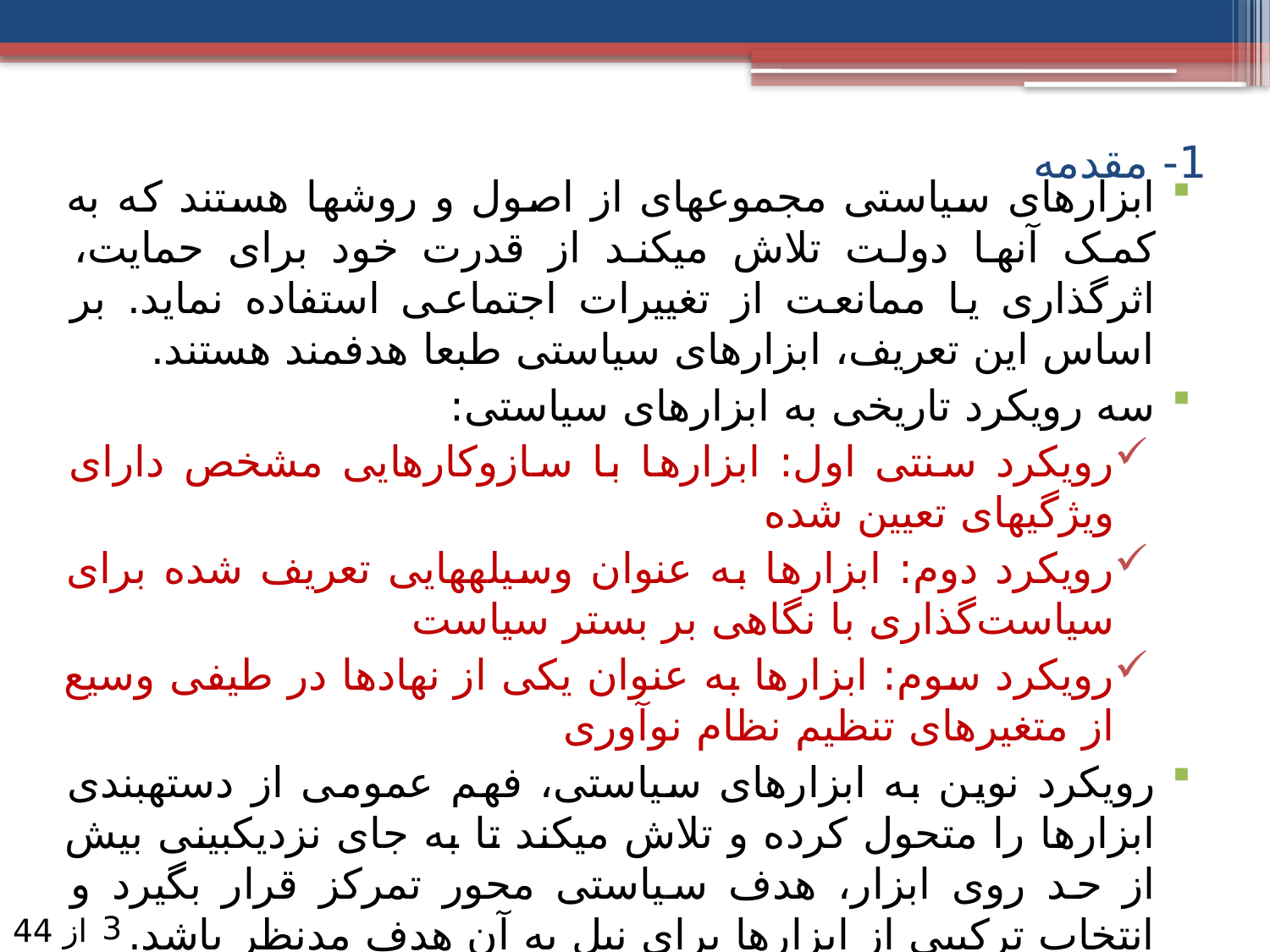

# 1- مقدمه
ابزارهای سیاستی مجموعه­ای از اصول و روش­ها هستند که به کمک آن­ها دولت تلاش می­کند از قدرت خود برای حمایت، اثرگذاری یا ممانعت از تغییرات اجتماعی استفاده نماید. بر اساس این تعریف، ابزارهای سیاستی طبعا هدفمند هستند.
سه رویکرد تاریخی به ابزارهای سیاستی:
رویکرد سنتی اول: ابزارها با سازوکارهایی مشخص دارای ویژگی­های تعیین شده
رویکرد دوم: ابزارها به عنوان وسیله­­هایی تعریف شده برای سیاست‌گذاری با نگاهی بر بستر سیاست
رویکرد سوم: ابزارها به عنوان یکی از نهادها در طیفی وسیع از متغیرهای تنظیم نظام نوآوری
رویکرد نوین به ابزارهای سیاستی، فهم عمومی از دسته­بندی ابزارها را متحول کرده و تلاش می­کند تا به جای نزدیک­بینی بیش از حد روی ابزار، هدف سیاستی محور تمرکز قرار بگیرد و انتخاب ترکیبی از ابزارها برای نیل به آن هدف مدنظر باشد.
3
از 44